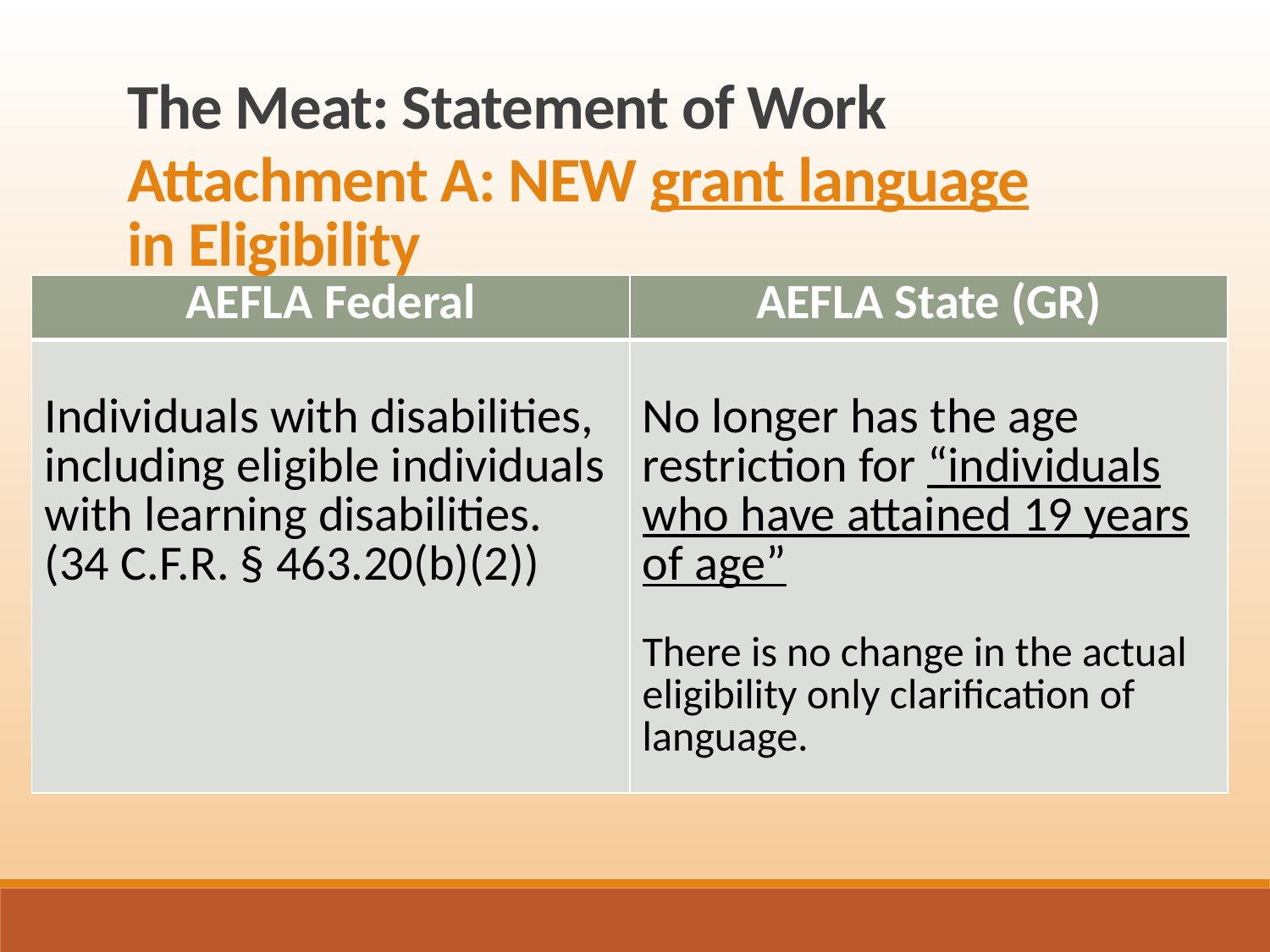

The Meat: Statement of Work
Attachment A: NEW grant language in Eligibility
| AEFLA Federal | AEFLA State (GR) |
| --- | --- |
| Individuals with disabilities, including eligible individuals with learning disabilities. (34 C.F.R. § 463.20(b)(2)) | No longer has the age restriction for “individuals who have attained 19 years of age” There is no change in the actual eligibility only clarification of language. |